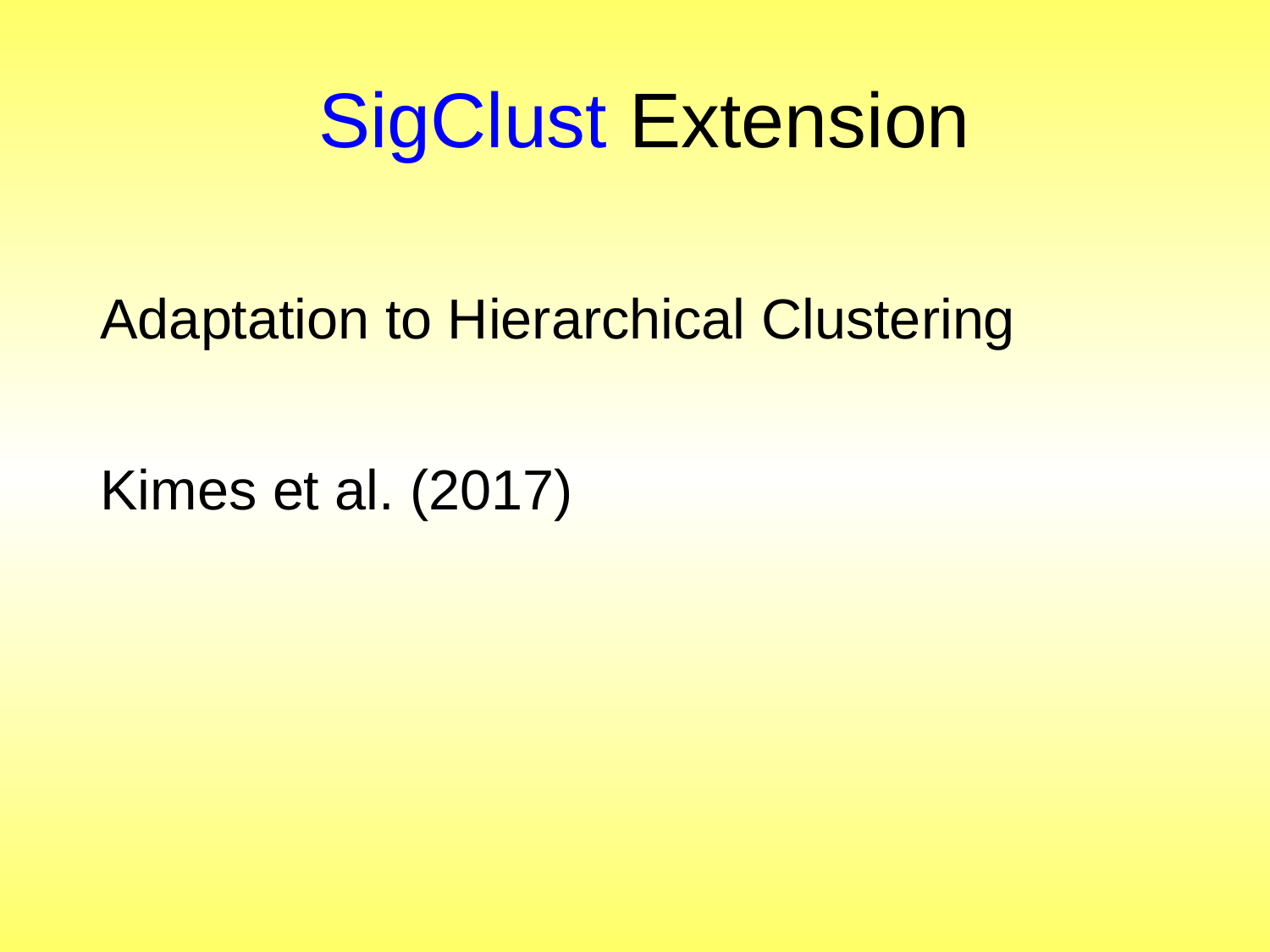

# SigClust Extension

Adaptation to Hierarchical Clustering

Kimes et al. (2017)